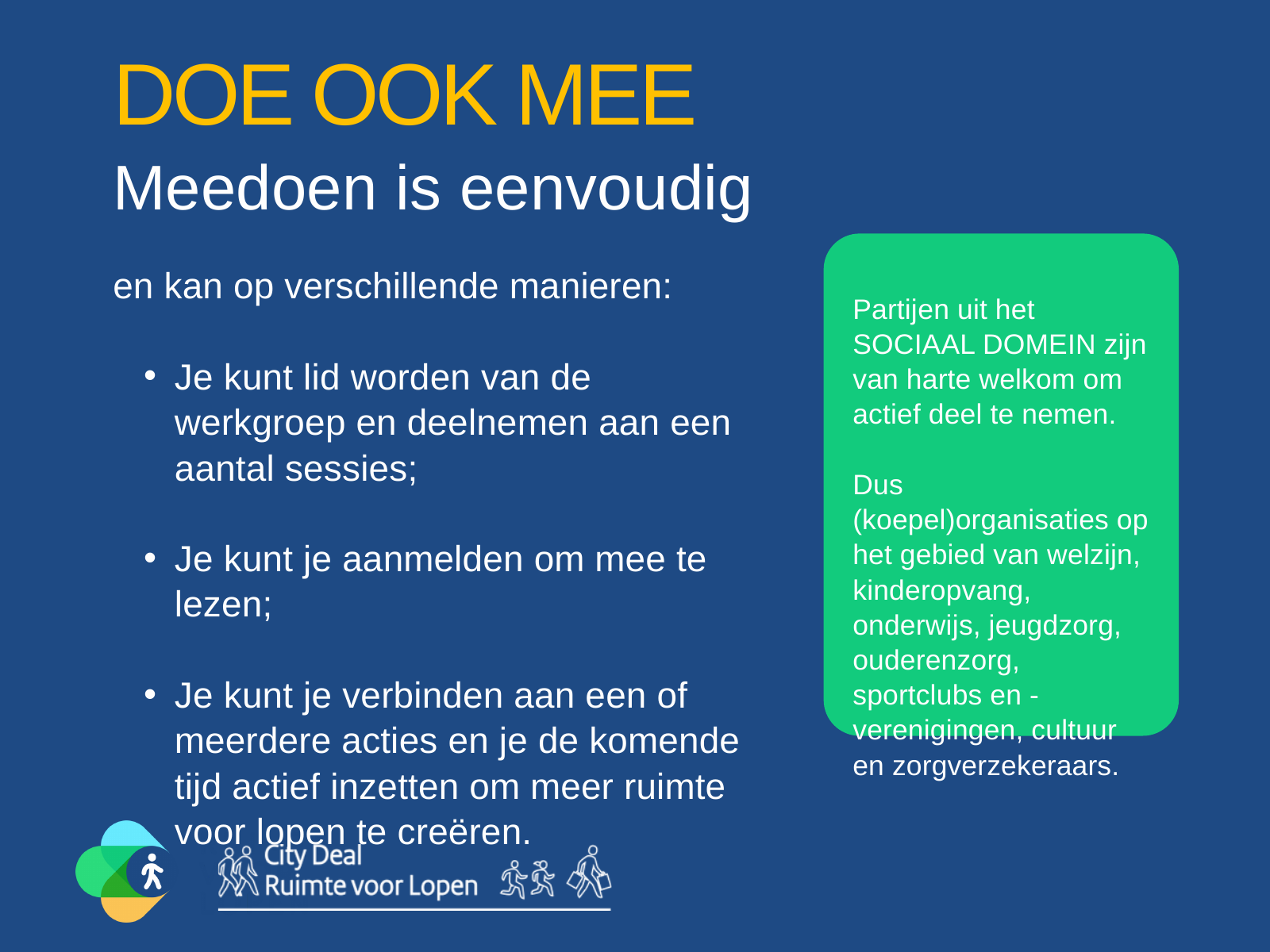

DOE OOK MEE
Meedoen is eenvoudig

en kan op verschillende manieren:

Je kunt lid worden van de werkgroep en deelnemen aan een aantal sessies;

Je kunt je aanmelden om mee te lezen;

Je kunt je verbinden aan een of meerdere acties en je de komende tijd actief inzetten om meer ruimte voor lopen te creëren.

Partijen uit het SOCIAAL DOMEIN zijn van harte welkom om actief deel te nemen.

Dus (koepel)organisaties op het gebied van welzijn, kinderopvang, onderwijs, jeugdzorg, ouderenzorg, sportclubs en -verenigingen, cultuur en zorgverzekeraars.